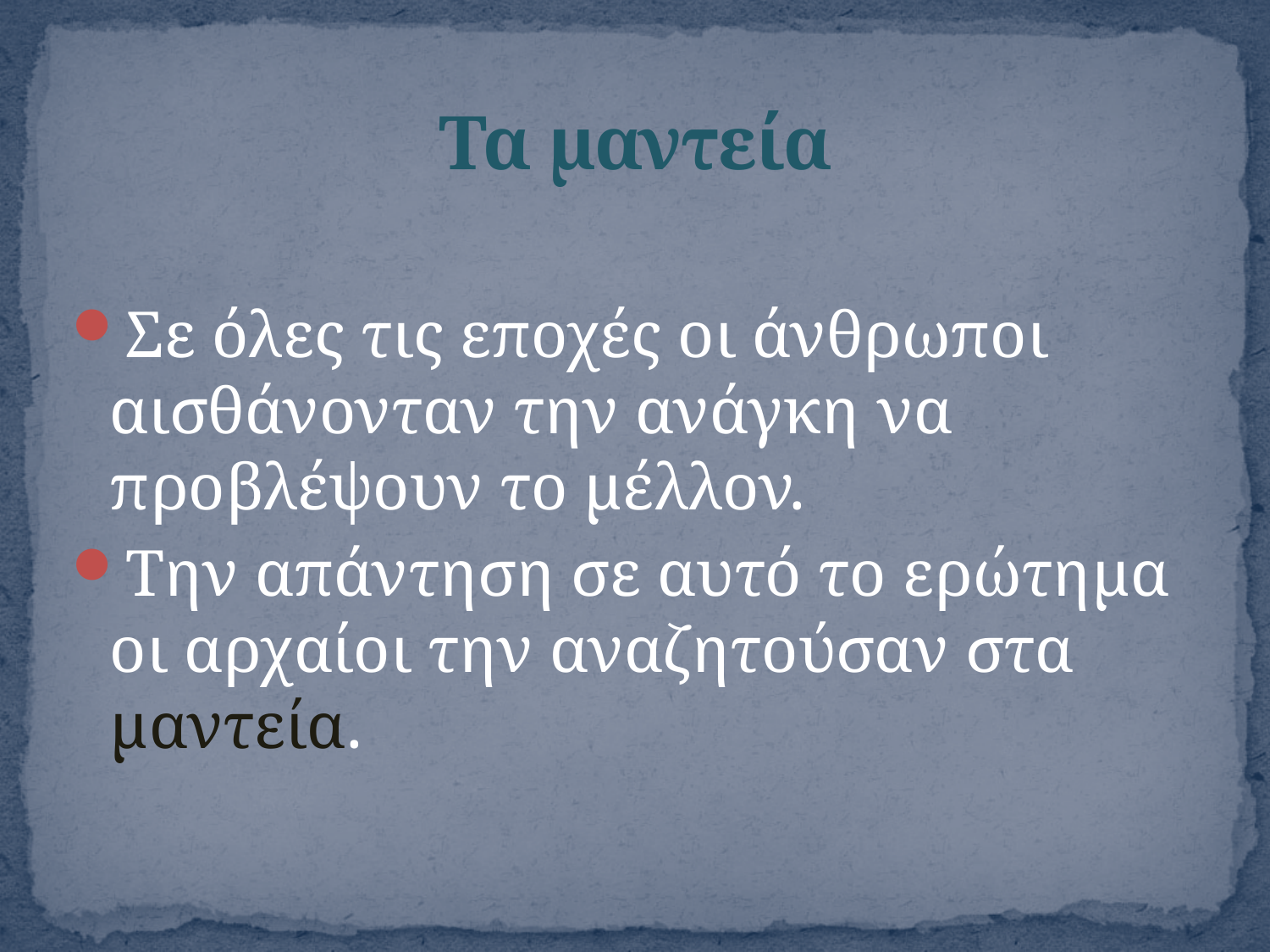

# Τα μαντεία
Σε όλες τις εποχές οι άνθρωποι αισθάνονταν την ανάγκη να προβλέψουν το μέλλον.
Την απάντηση σε αυτό το ερώτημα οι αρχαίοι την αναζητούσαν στα μαντεία.